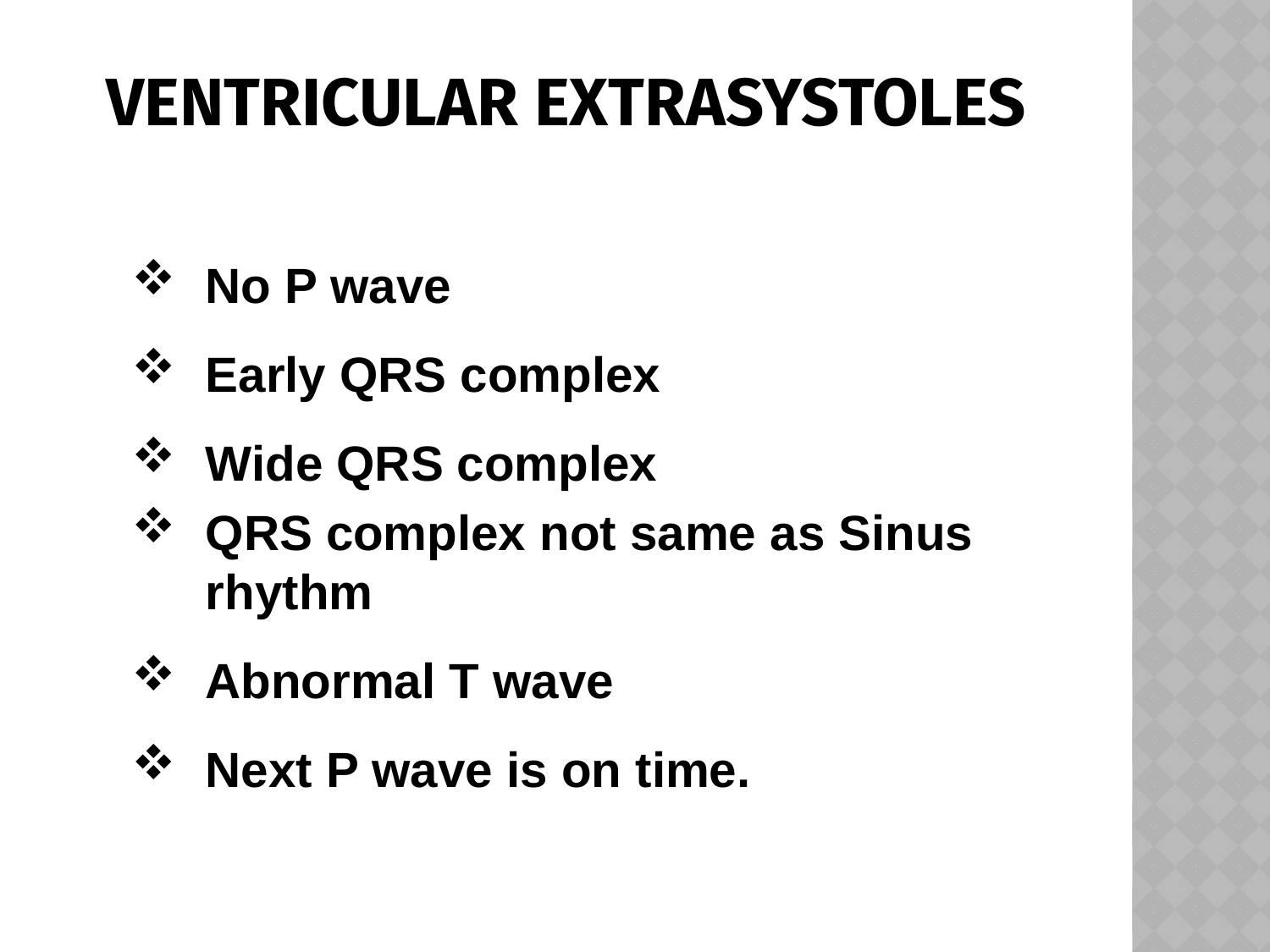

# Ventricular extrasystoles
No P wave
Early QRS complex
Wide QRS complex
QRS complex not same as Sinus rhythm
Abnormal T wave
Next P wave is on time.